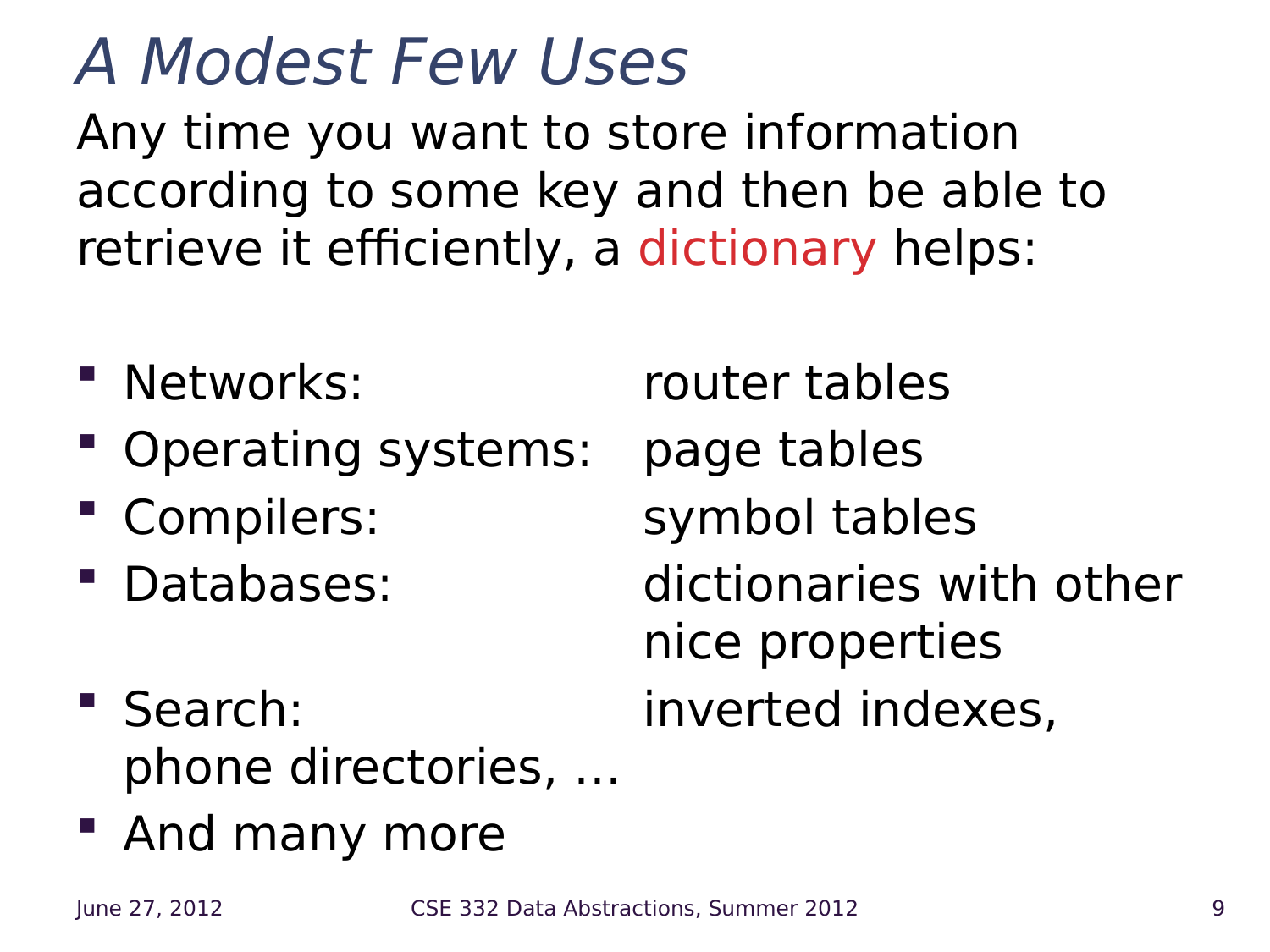

# A Modest Few Uses
Any time you want to store information according to some key and then be able to retrieve it efficiently, a dictionary helps:

Networks: 	router tables
Operating systems: 	page tables
Compilers: 	symbol tables
Databases: 	dictionaries with other 	nice properties
Search:	inverted indexes, 	phone directories, …
And many more
June 27, 2012
CSE 332 Data Abstractions, Summer 2012
9